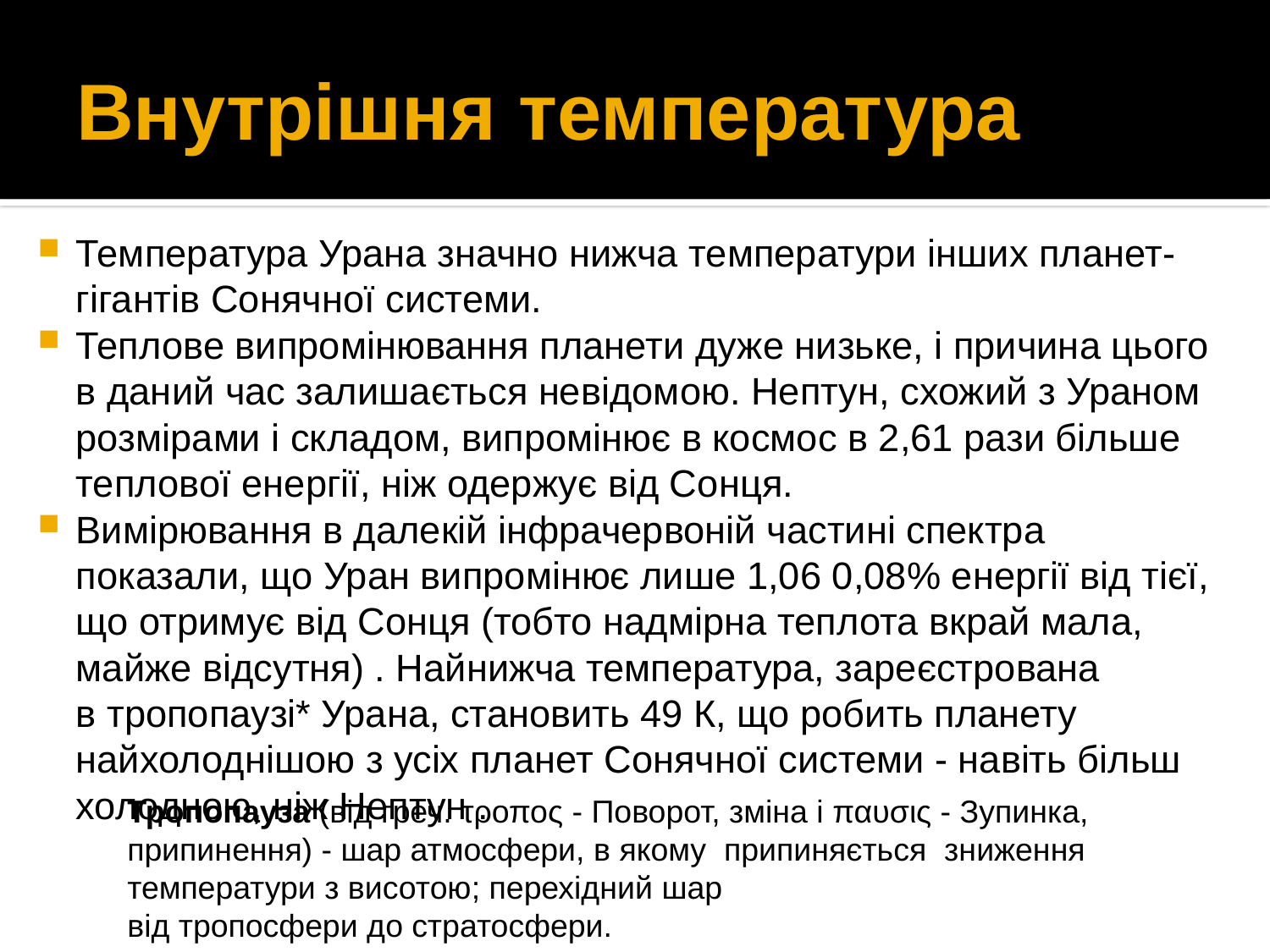

# Внутрішня температура
Температура Урана значно нижча температури інших планет-гігантів Сонячної системи.
Теплове випромінювання планети дуже низьке, і причина цього в даний час залишається невідомою. Нептун, схожий з Ураном розмірами і складом, випромінює в космос в 2,61 рази більше теплової енергії, ніж одержує від Сонця.
Вимірювання в далекій інфрачервоній частині спектра показали, що Уран випромінює лише 1,06 0,08% енергії від тієї, що отримує від Сонця (тобто надмірна теплота вкрай мала, майже відсутня) . Найнижча температура, зареєстрована в тропопаузі* Урана, становить 49 К, що робить планету найхолоднішою з усіх планет Сонячної системи - навіть більш холодною, ніж Нептун .

Тропопауза (від греч. τροπος - Поворот, зміна і παυσις - Зупинка, припинення) - шар атмосфери, в якому  припиняється  зниження температури з висотою; перехідний шар від тропосфери до стратосфери.